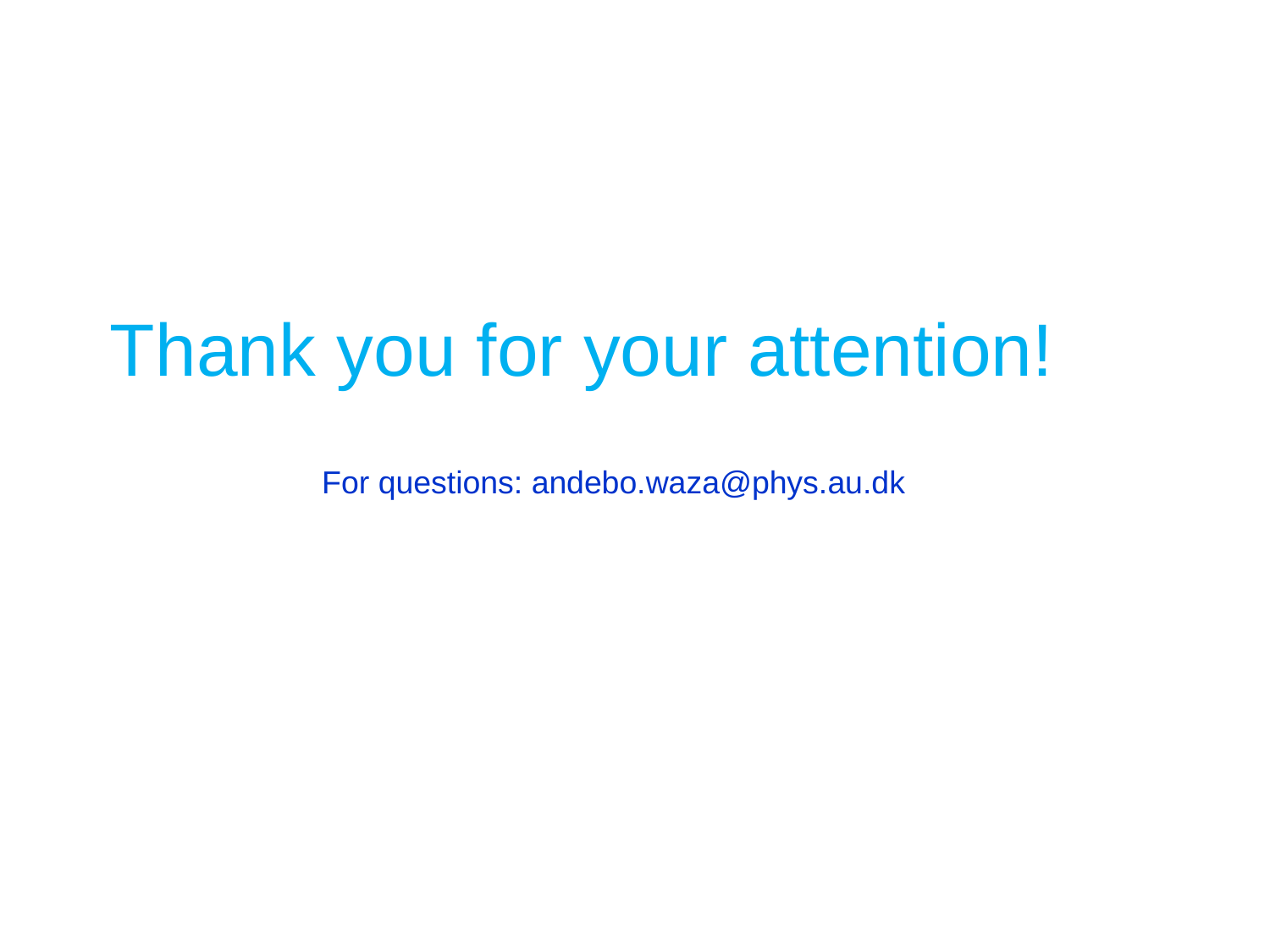

Thank you for your attention!
For questions: andebo.waza@phys.au.dk